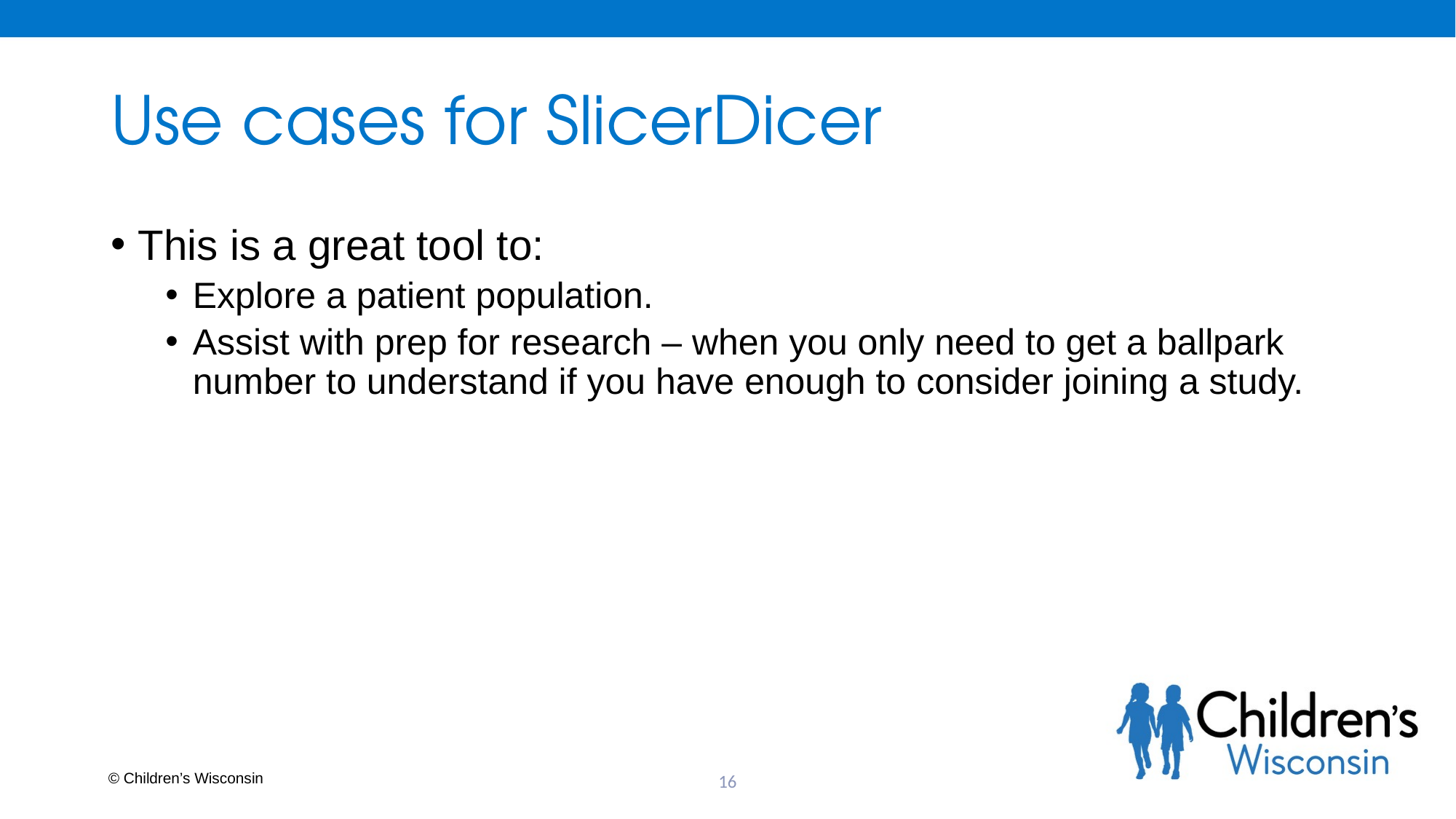

# Use cases for SlicerDicer
This is a great tool to:
Explore a patient population.
Assist with prep for research – when you only need to get a ballpark number to understand if you have enough to consider joining a study.

16